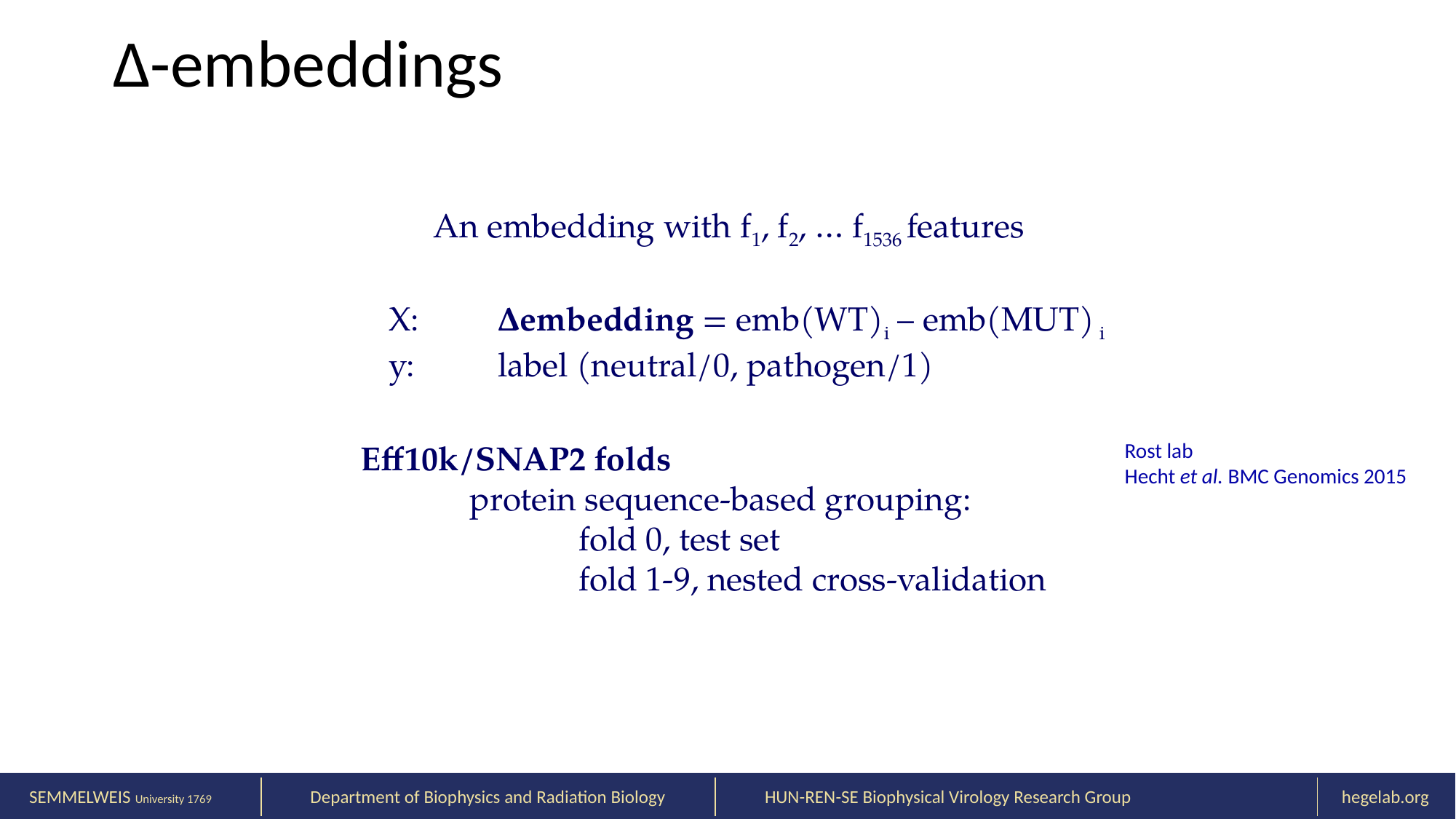

Δ-embeddings
An embedding with f1, f2, … f1536 features
X:	Δembedding = emb(WT)i – emb(MUT) i
y:	label (neutral/0, pathogen/1)
Eff10k/SNAP2 folds
	protein sequence-based grouping:
		fold 0, test set
		fold 1-9, nested cross-validation
Rost lab
Hecht et al. BMC Genomics 2015

SEMMELWEIS University 1769
Department of Biophysics and Radiation Biology
HUN-REN-SE Biophysical Virology Research Group
hegelab.org